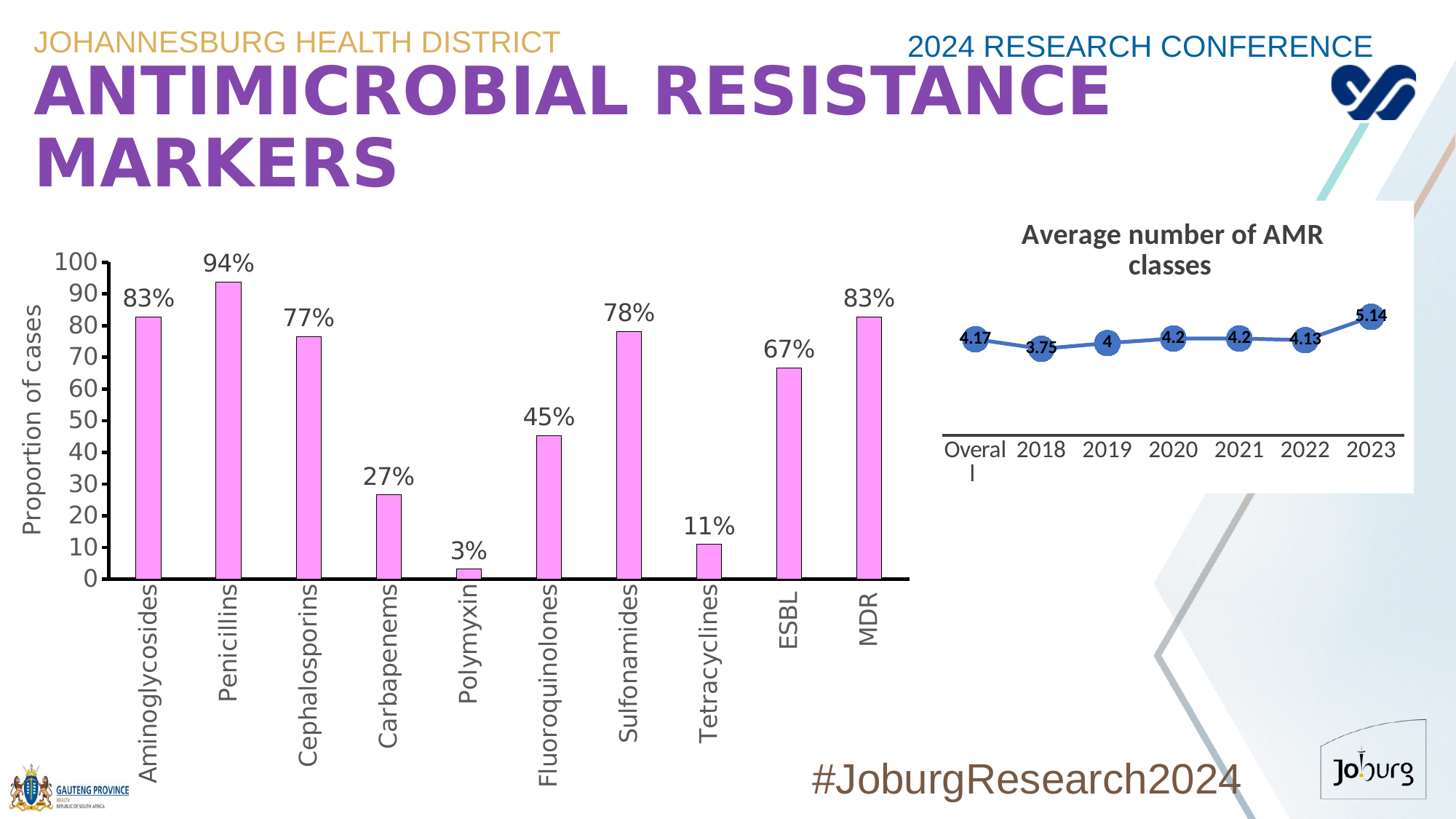

JOHANNESBURG HEALTH DISTRICT
2024 RESEARCH CONFERENCE

# Antimicrobial resistance markers

### Chart

| Category | Overall  |
|---|---|
| Aminoglycosides | 82.8125 |
| Penicillins | 93.75 |
| Cephalosporins | 76.5625 |
| Carbapenems | 26.5625 |
| Polymyxin | 3.125 |
| Fluoroquinolones | 45.3125 |
| Sulfonamides | 78.125 |
| Tetracyclines | 10.9375 |
| ESBL  | 66.66666666666666 |
| MDR  | 82.8125 |

### Chart:

| Category | Average number of AMR classes  |
|---|---|
| Overall  | 4.17 |
| 2018 | 3.75 |
| 2019 | 4.0 |
| 2020 | 4.2 |
| 2021 | 4.2 |
| 2022 | 4.13 |
| 2023 | 5.14 |
#JoburgResearch2024